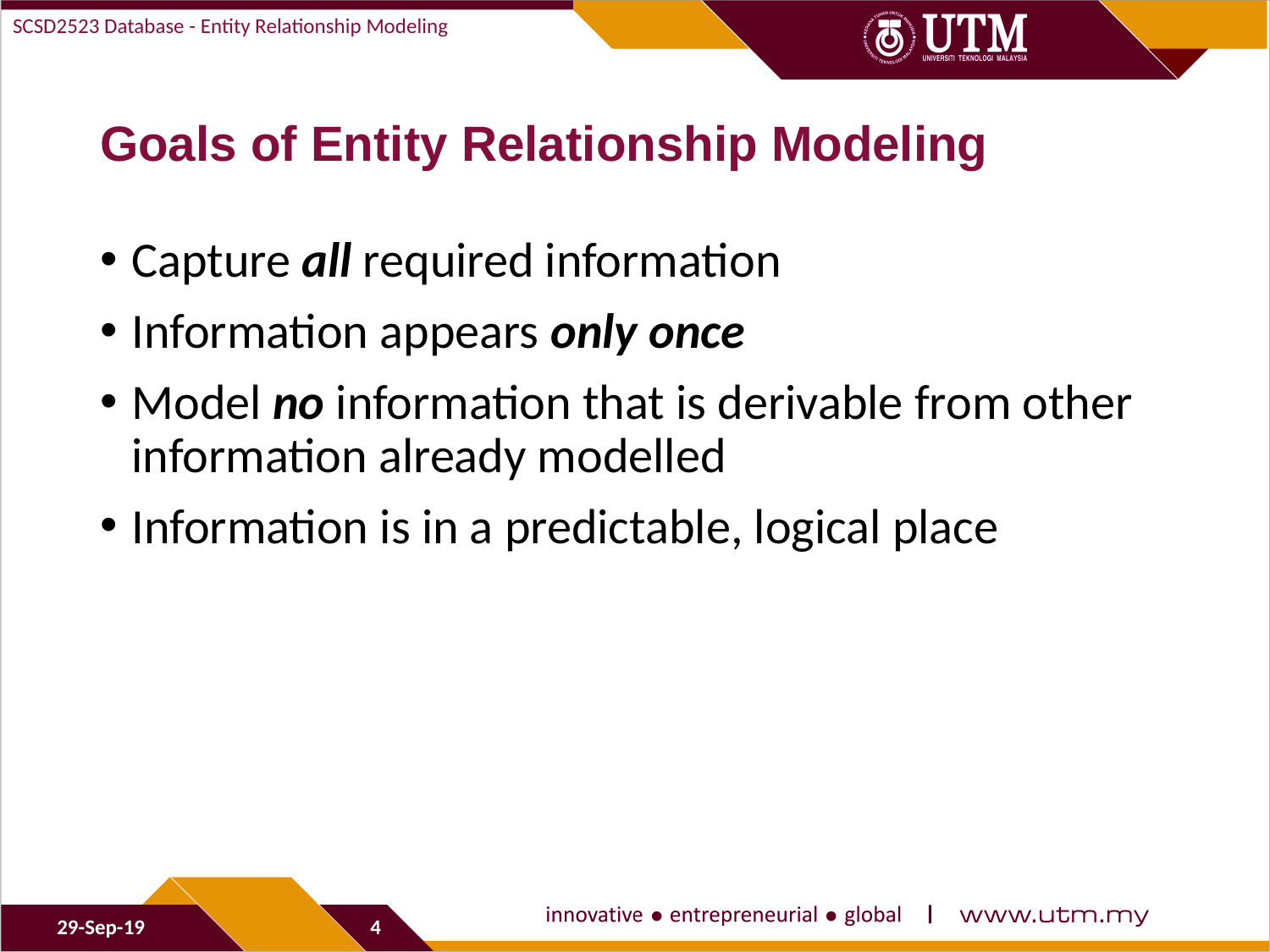

SCSD2523 Database - Entity Relationship Modeling
# Goals of Entity Relationship Modeling
Capture all required information
Information appears only once
Model no information that is derivable from other information already modelled
Information is in a predictable, logical place
29-Sep-19
4